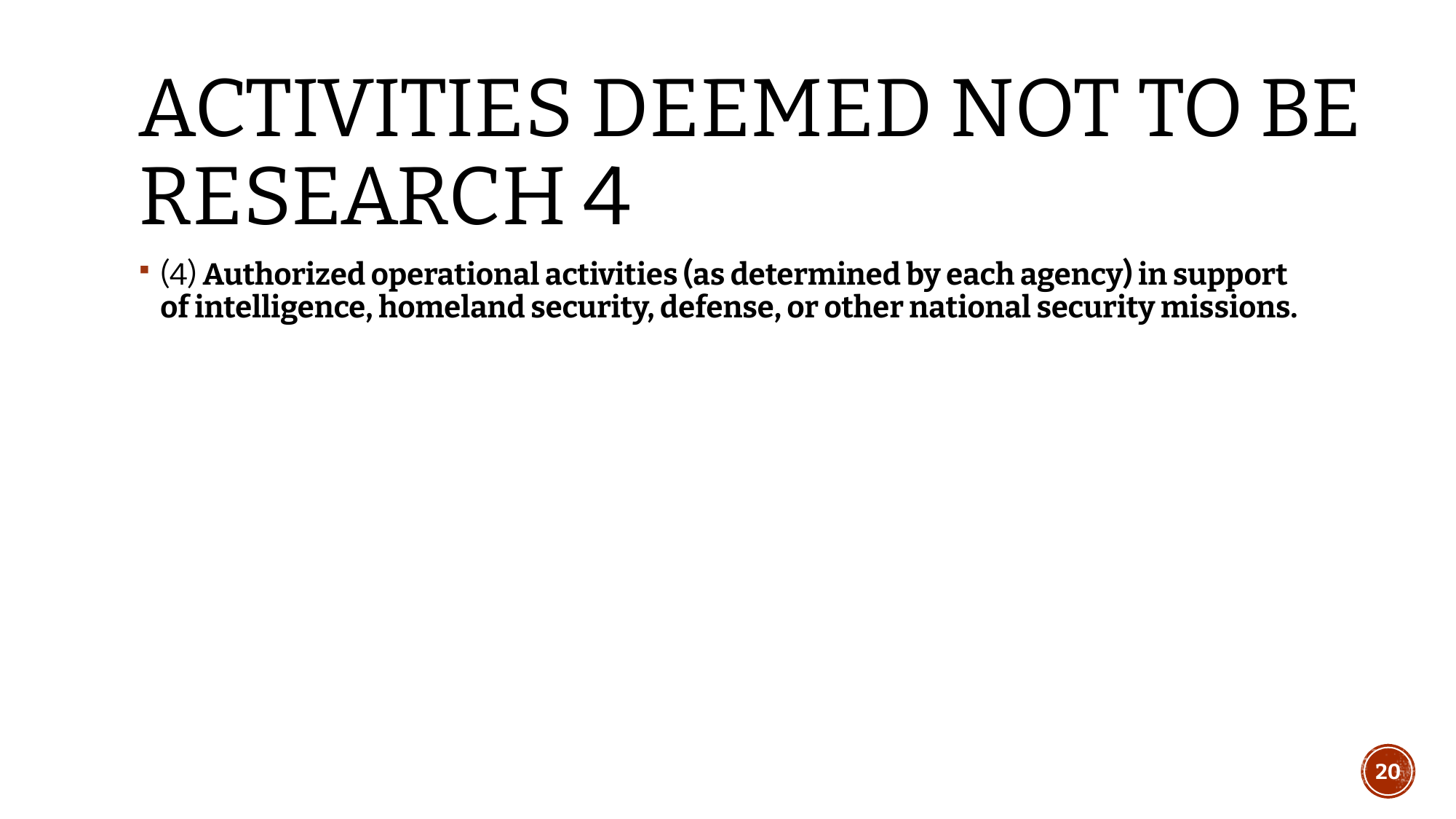

# Activities Deemed Not to be Research 4
(4) Authorized operational activities (as determined by each agency) in support of intelligence, homeland security, defense, or other national security missions.

20